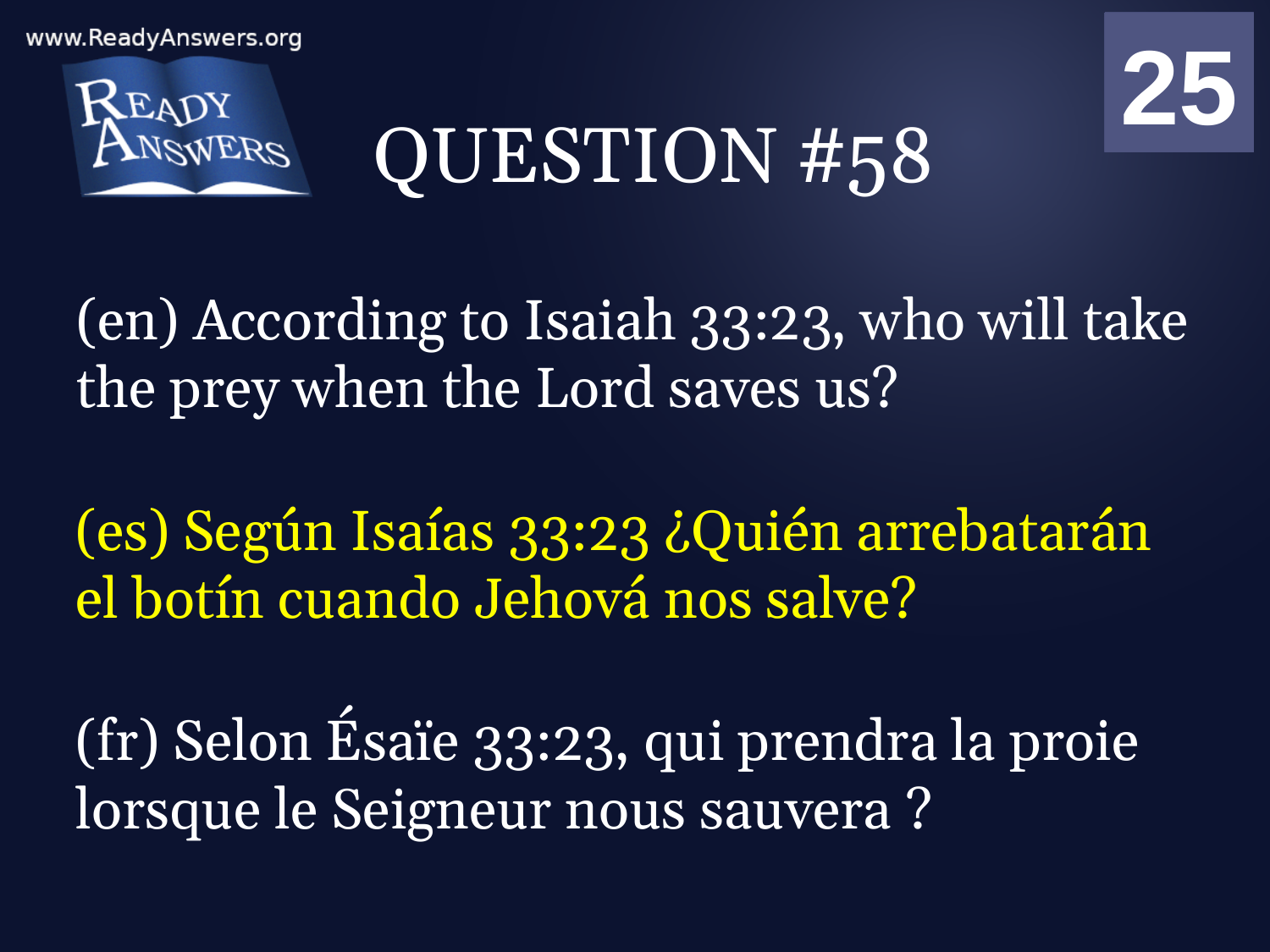

01
02
03
04
05
06
07
08
09
10
11
12
13
14
15
16
17
18
19
20
21
22
23
24
25
00
# QUESTION #58
(en) According to Isaiah 33:23, who will take the prey when the Lord saves us?
(es) Según Isaías 33:23 ¿Quién arrebatarán el botín cuando Jehová nos salve?
(fr) Selon Ésaïe 33:23, qui prendra la proie lorsque le Seigneur nous sauvera ?